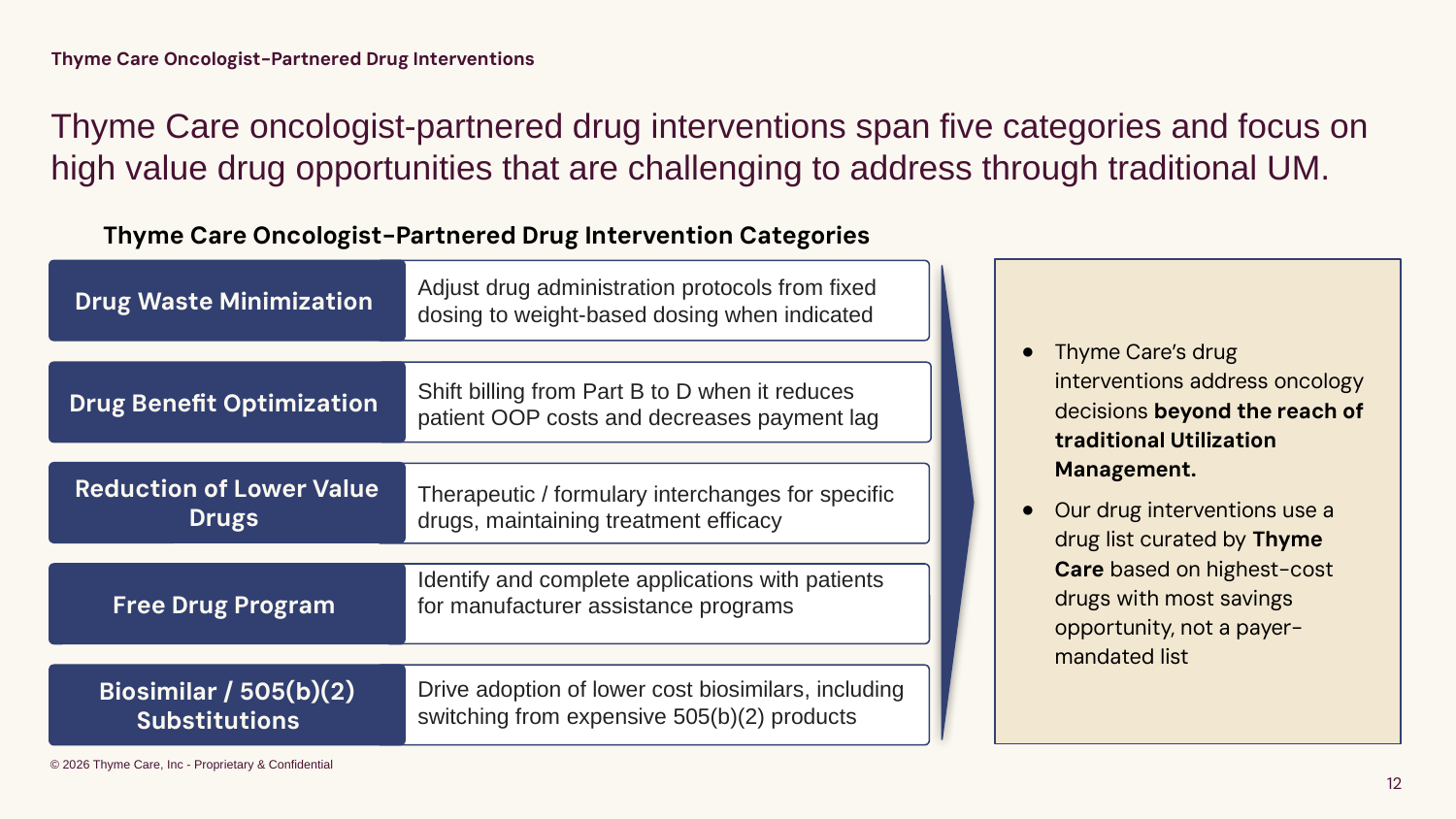

Thyme Care Oncologist-Partnered Drug Interventions
Thyme Care oncologist-partnered drug interventions span five categories and focus on high value drug opportunities that are challenging to address through traditional UM.
Thyme Care Oncologist-Partnered Drug Intervention Categories
Adjust drug administration protocols from fixed dosing to weight-based dosing when indicated
Thyme Care’s drug interventions address oncology decisions beyond the reach of traditional Utilization Management.
Our drug interventions use a drug list curated by Thyme Care based on highest-cost drugs with most savings opportunity, not a payer-mandated list
Drug Waste Minimization

Shift billing from Part B to D when it reduces patient OOP costs and decreases payment lag
Drug Benefit Optimization

Reduction of Lower Value Drugs

Therapeutic / formulary interchanges for specific drugs, maintaining treatment efficacy

Identify and complete applications with patients for manufacturer assistance programs

Free Drug Program
Drive adoption of lower cost biosimilars, including switching from expensive 505(b)(2) products
Biosimilar / 505(b)(2) Substitutions

12